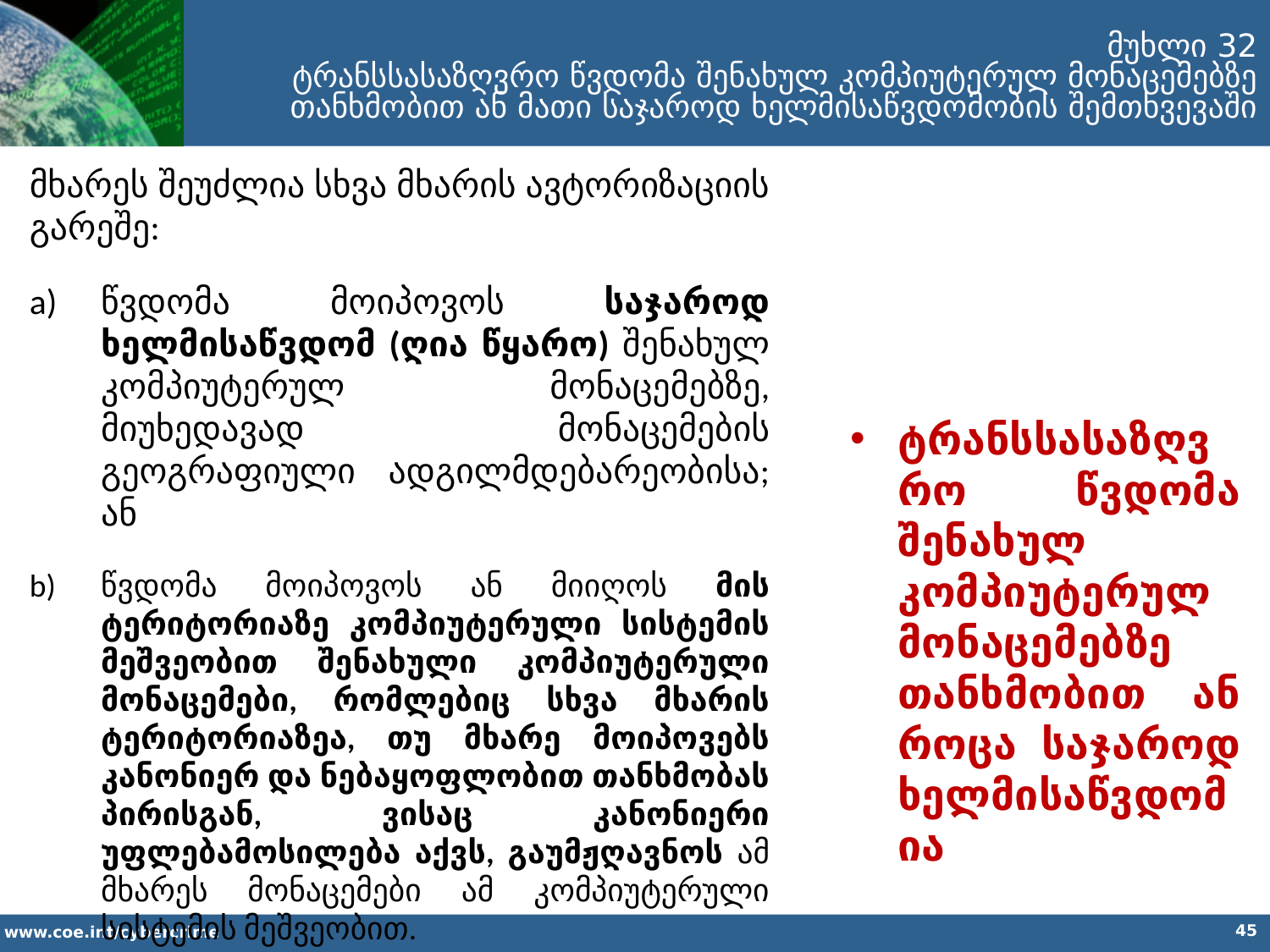

მუხლი 32
ტრანსსასაზღვრო წვდომა შენახულ კომპიუტერულ მონაცემებზე
 თანხმობით ან მათი საჯაროდ ხელმისაწვდომობის შემთხვევაში
მხარეს შეუძლია სხვა მხარის ავტორიზაციის გარეშე:
წვდომა მოიპოვოს საჯაროდ ხელმისაწვდომ (ღია წყარო) შენახულ კომპიუტერულ მონაცემებზე, მიუხედავად მონაცემების გეოგრაფიული ადგილმდებარეობისა; ან
წვდომა მოიპოვოს ან მიიღოს მის ტერიტორიაზე კომპიუტერული სისტემის მეშვეობით შენახული კომპიუტერული მონაცემები, რომლებიც სხვა მხარის ტერიტორიაზეა, თუ მხარე მოიპოვებს კანონიერ და ნებაყოფლობით თანხმობას პირისგან, ვისაც კანონიერი უფლებამოსილება აქვს, გაუმჟღავნოს ამ მხარეს მონაცემები ამ კომპიუტერული სისტემის მეშვეობით.
ტრანსსასაზღვრო წვდომა შენახულ კომპიუტერულ მონაცემებზე თანხმობით ან როცა საჯაროდ ხელმისაწვდომია
45